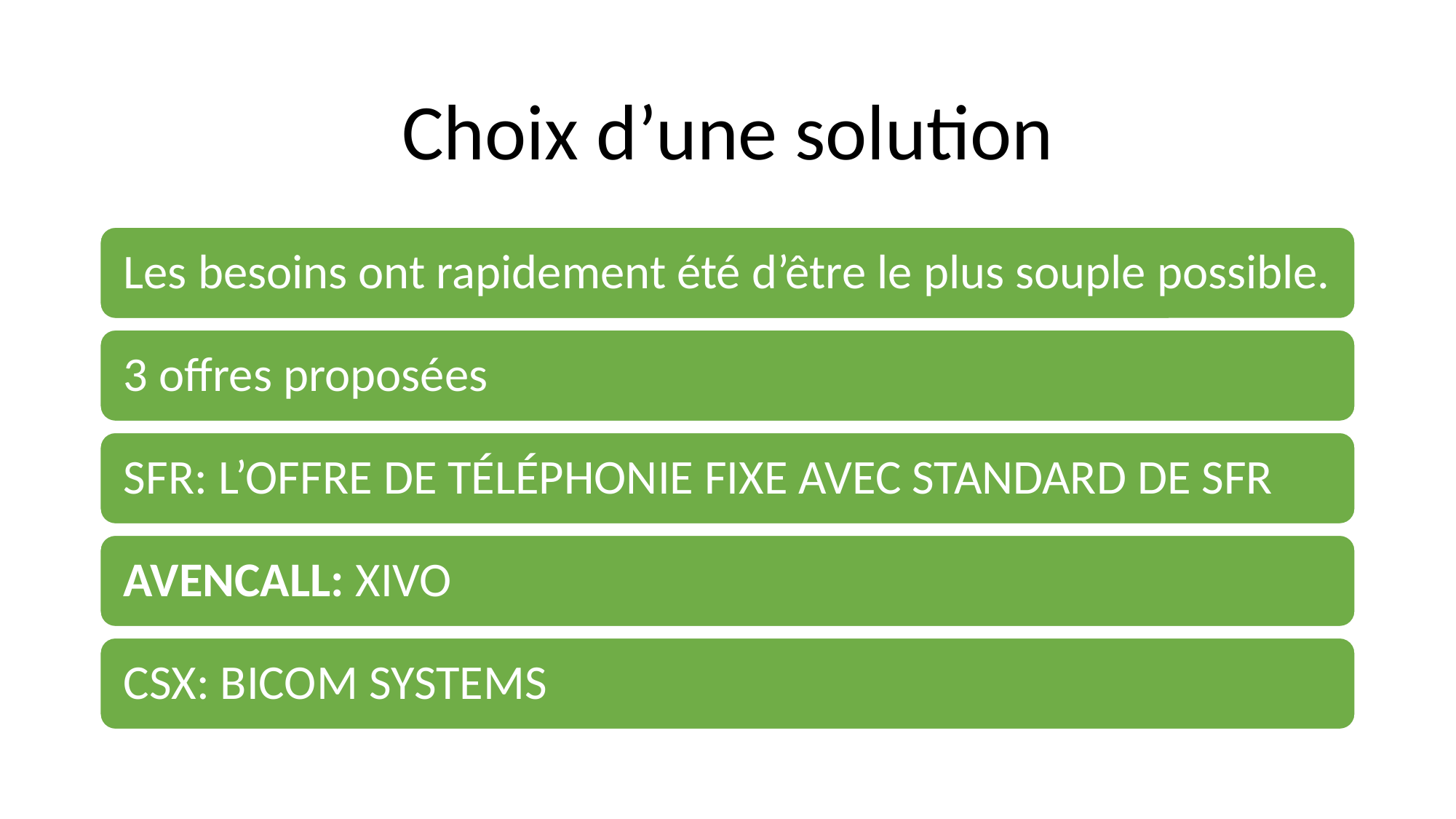

# Choix d’une solution
Les besoins ont rapidement été d’être le plus souple possible.
3 offres proposées
SFR: L’OFFRE DE TÉLÉPHONIE FIXE AVEC STANDARD DE SFR
AVENCALL: XIVO
CSX: BICOM SYSTEMS